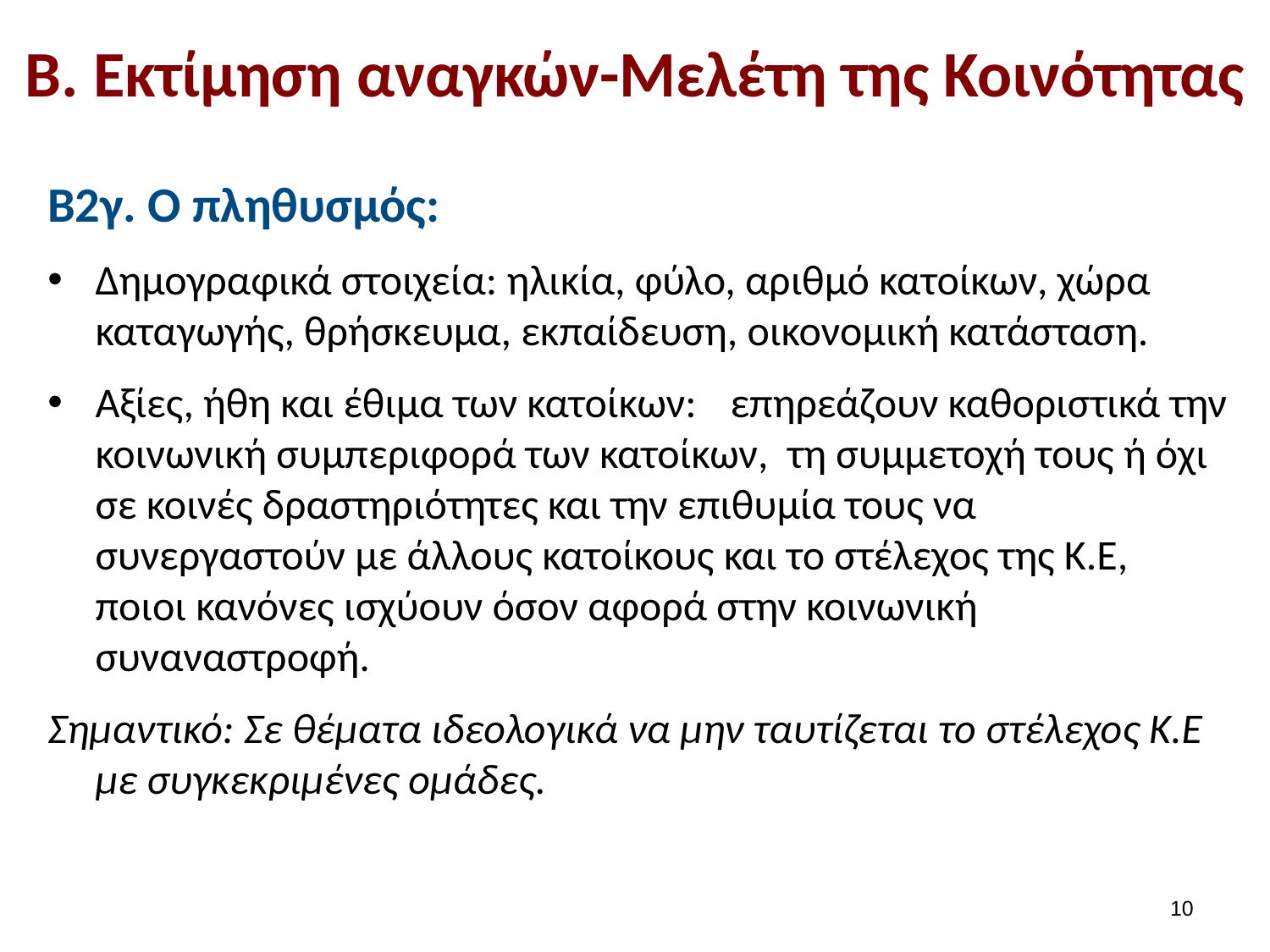

# Β. Εκτίμηση αναγκών-Μελέτη της Κοινότητας
Β2γ. Ο πληθυσμός:
Δημογραφικά στοιχεία: ηλικία, φύλο, αριθμό κατοίκων, χώρα καταγωγής, θρήσκευμα, εκπαίδευση, οικονομική κατάσταση.
Αξίες, ήθη και έθιμα των κατοίκων:	επηρεάζουν καθοριστικά την κοινωνική συμπεριφορά των κατοίκων,  τη συμμετοχή τους ή όχι σε κοινές δραστηριότητες και την επιθυμία τους να συνεργαστούν με άλλους κατοίκους και το στέλεχος της Κ.Ε,  ποιοι κανόνες ισχύουν όσον αφορά στην κοινωνική συναναστροφή.
Σημαντικό: Σε θέματα ιδεολογικά να μην ταυτίζεται το στέλεχος Κ.Ε με συγκεκριμένες ομάδες.
10